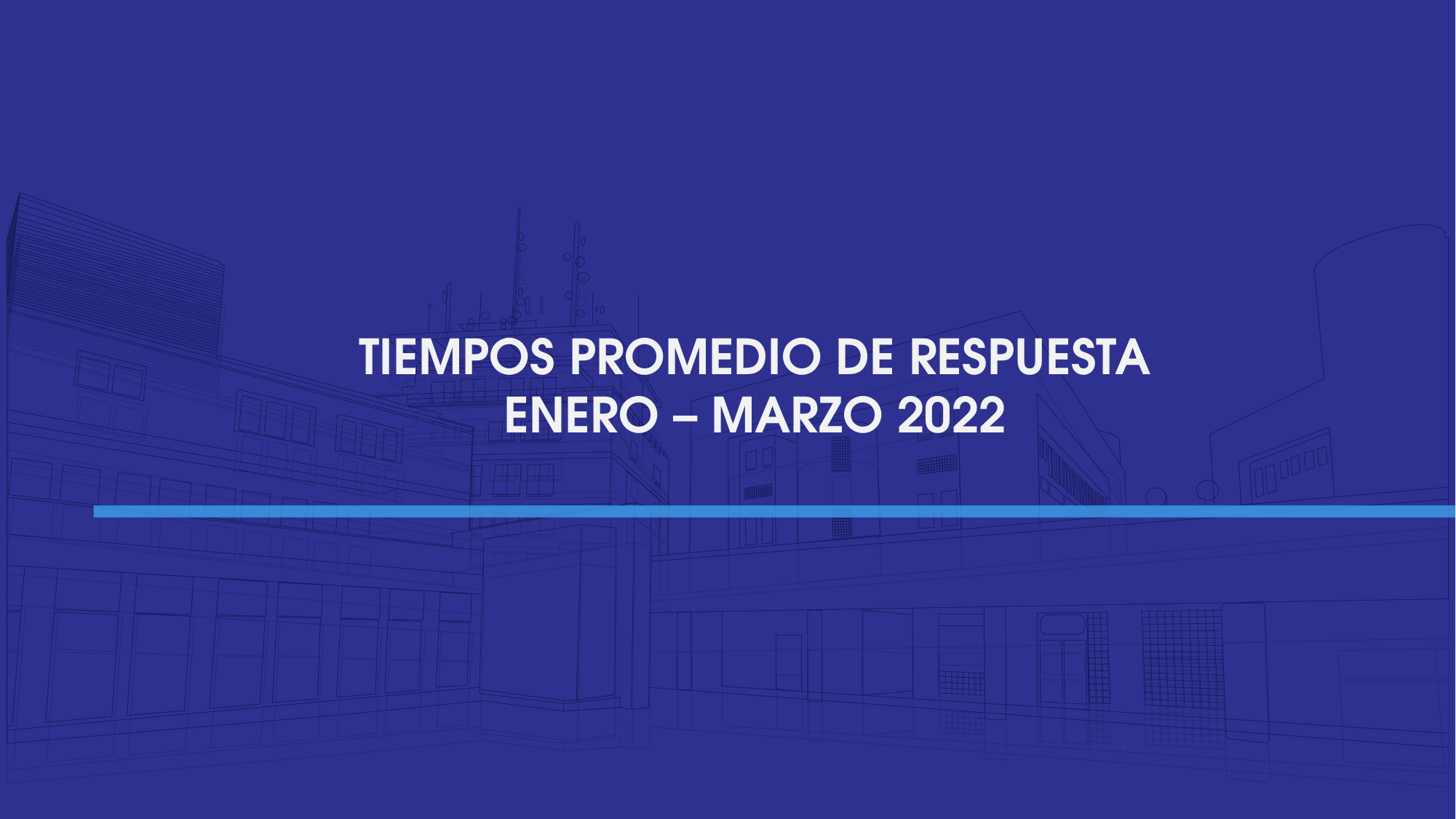

TIEMPOS PROMEDIO DE RESPUESTA
ENERO – MARZO 2022